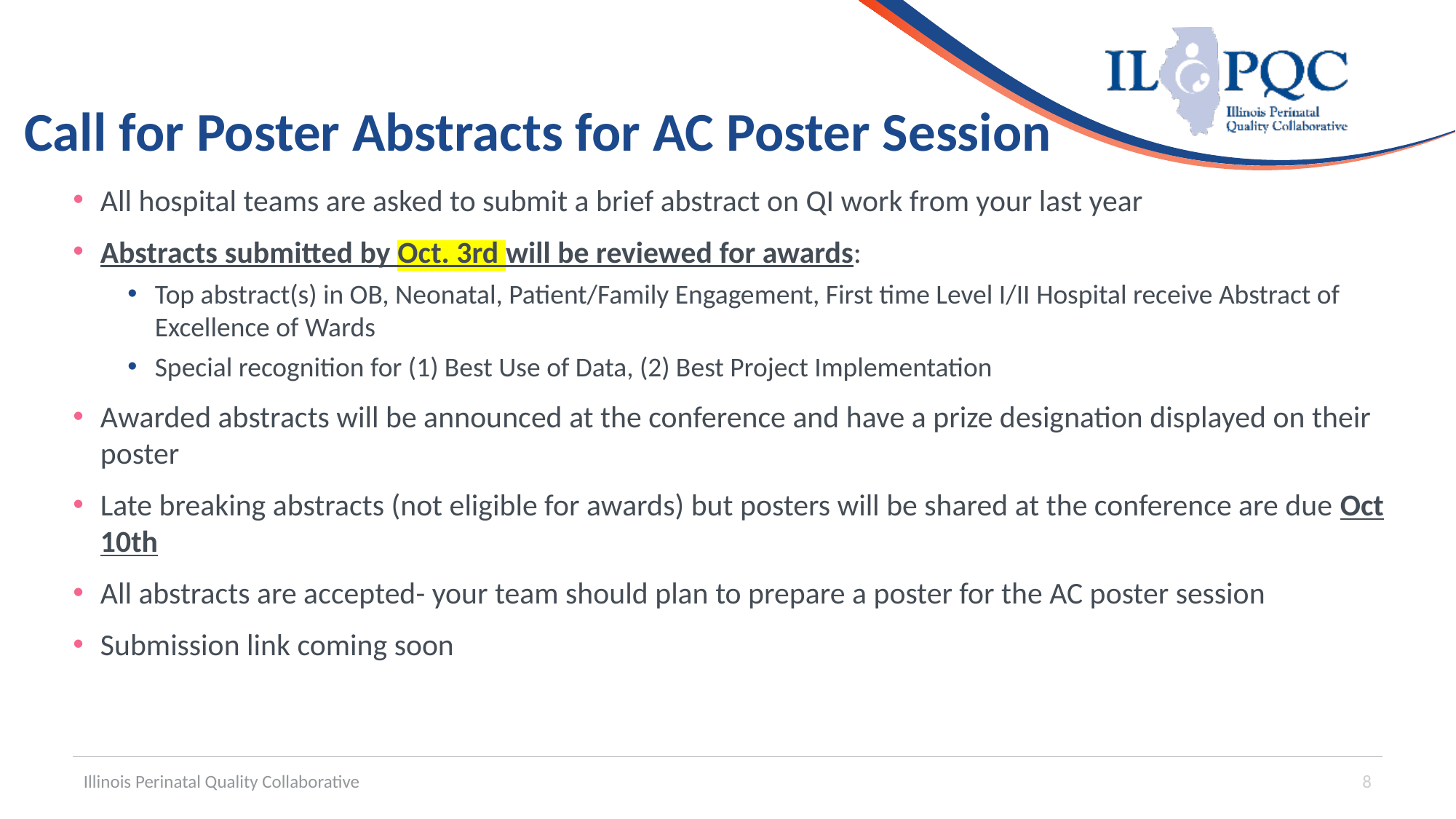

# Call for Poster Abstracts for AC Poster Session
All hospital teams are asked to submit a brief abstract on QI work from your last year
Abstracts submitted by Oct. 3rd will be reviewed for awards:
Top abstract(s) in OB, Neonatal, Patient/Family Engagement, First time Level I/II Hospital receive Abstract of Excellence of Wards
Special recognition for (1) Best Use of Data, (2) Best Project Implementation
Awarded abstracts will be announced at the conference and have a prize designation displayed on their poster
Late breaking abstracts (not eligible for awards) but posters will be shared at the conference are due Oct 10th
All abstracts are accepted- your team should plan to prepare a poster for the AC poster session
Submission link coming soon

Illinois Perinatal Quality Collaborative
8